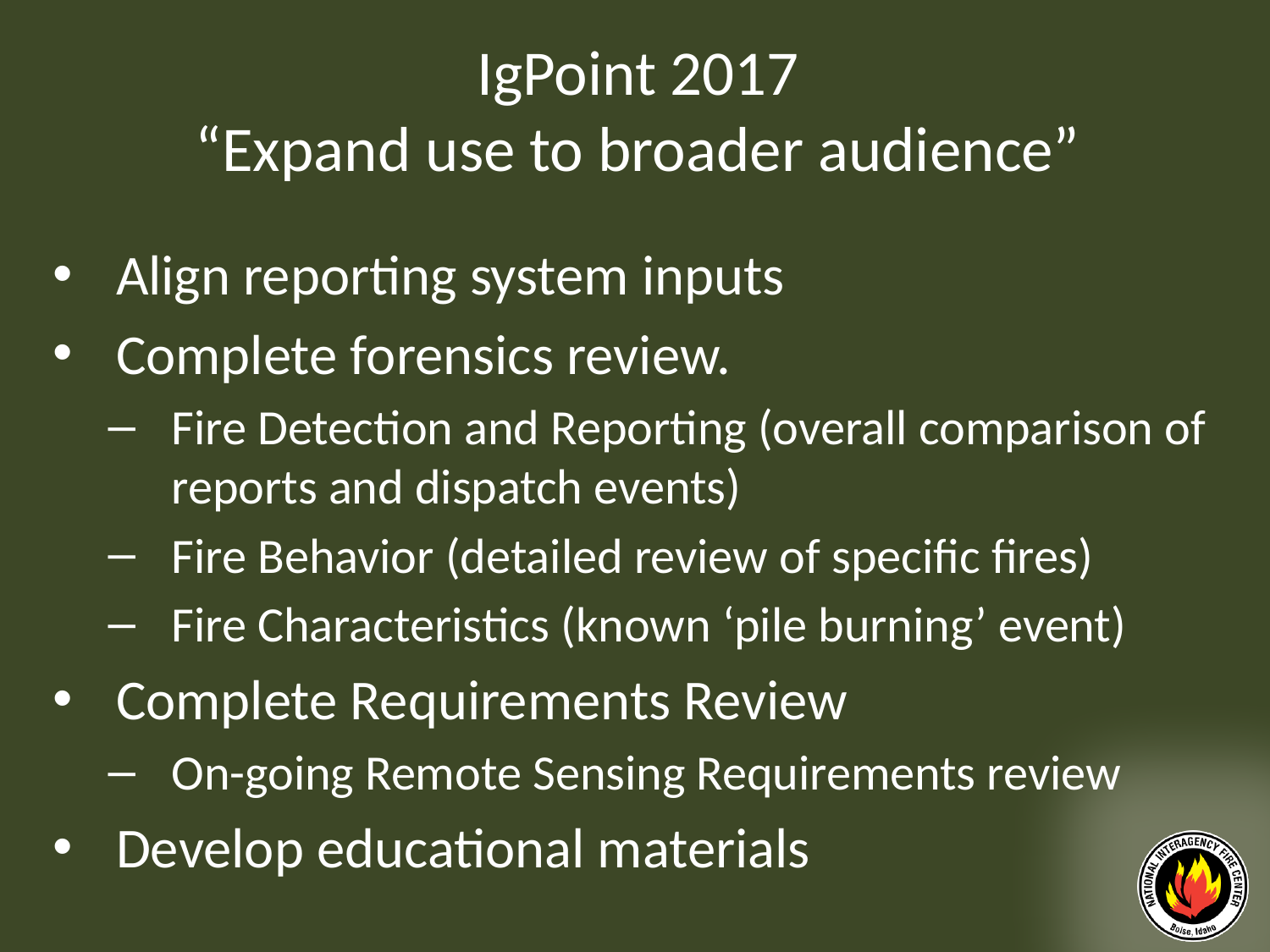

IgPoint 2017
“Expand use to broader audience”
Align reporting system inputs
Complete forensics review.
Fire Detection and Reporting (overall comparison of reports and dispatch events)
Fire Behavior (detailed review of specific fires)
Fire Characteristics (known ‘pile burning’ event)
Complete Requirements Review
On-going Remote Sensing Requirements review
Develop educational materials